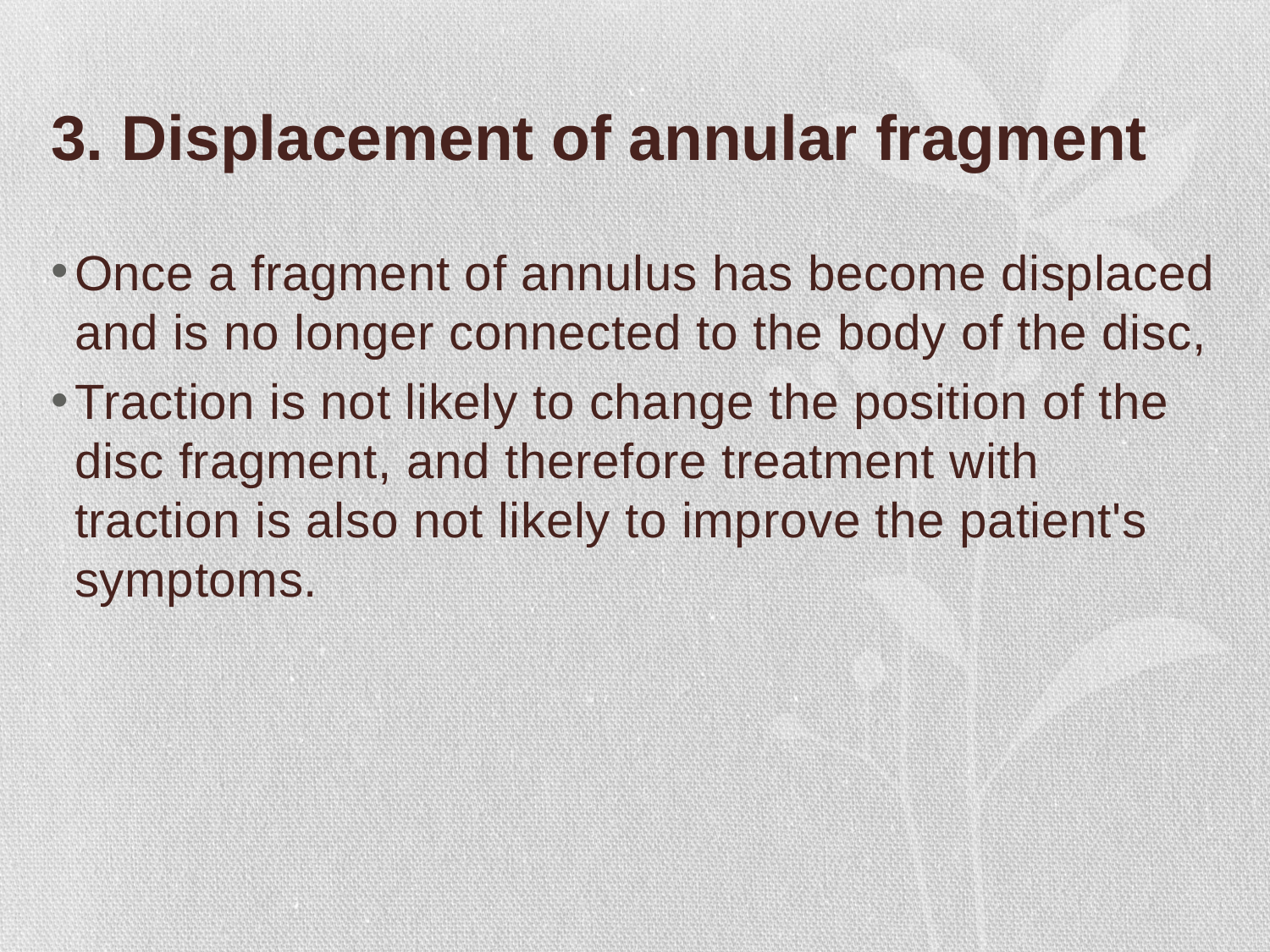

# 3. Displacement of annular fragment
Once a fragment of annulus has become displaced and is no longer connected to the body of the disc,
Traction is not likely to change the position of the disc fragment, and therefore treatment with traction is also not likely to improve the patient's symptoms.